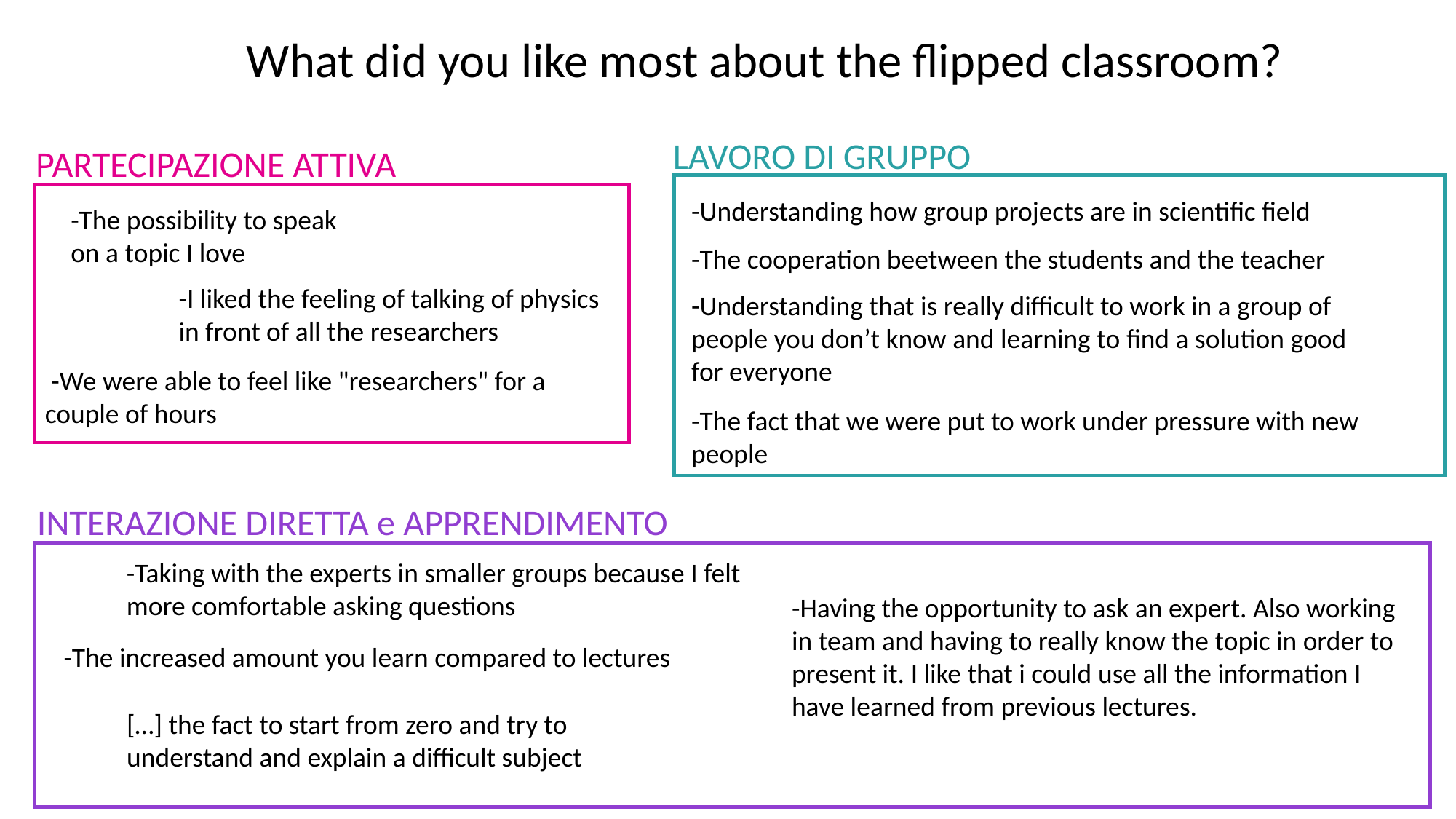

What did you like most about the flipped classroom?
LAVORO DI GRUPPO
PARTECIPAZIONE ATTIVA

-Understanding how group projects are in scientific field
-The possibility to speak on a topic I love
-The cooperation beetween the students and the teacher
-I liked the feeling of talking of physics in front of all the researchers
-Understanding that is really difficult to work in a group of people you don’t know and learning to find a solution good for everyone
 -We were able to feel like "researchers" for a couple of hours
-The fact that we were put to work under pressure with new people
INTERAZIONE DIRETTA e APPRENDIMENTO

-Taking with the experts in smaller groups because I felt more comfortable asking questions
-Having the opportunity to ask an expert. Also working in team and having to really know the topic in order to present it. I like that i could use all the information I have learned from previous lectures.
-The increased amount you learn compared to lectures
[…] the fact to start from zero and try to understand and explain a difficult subject